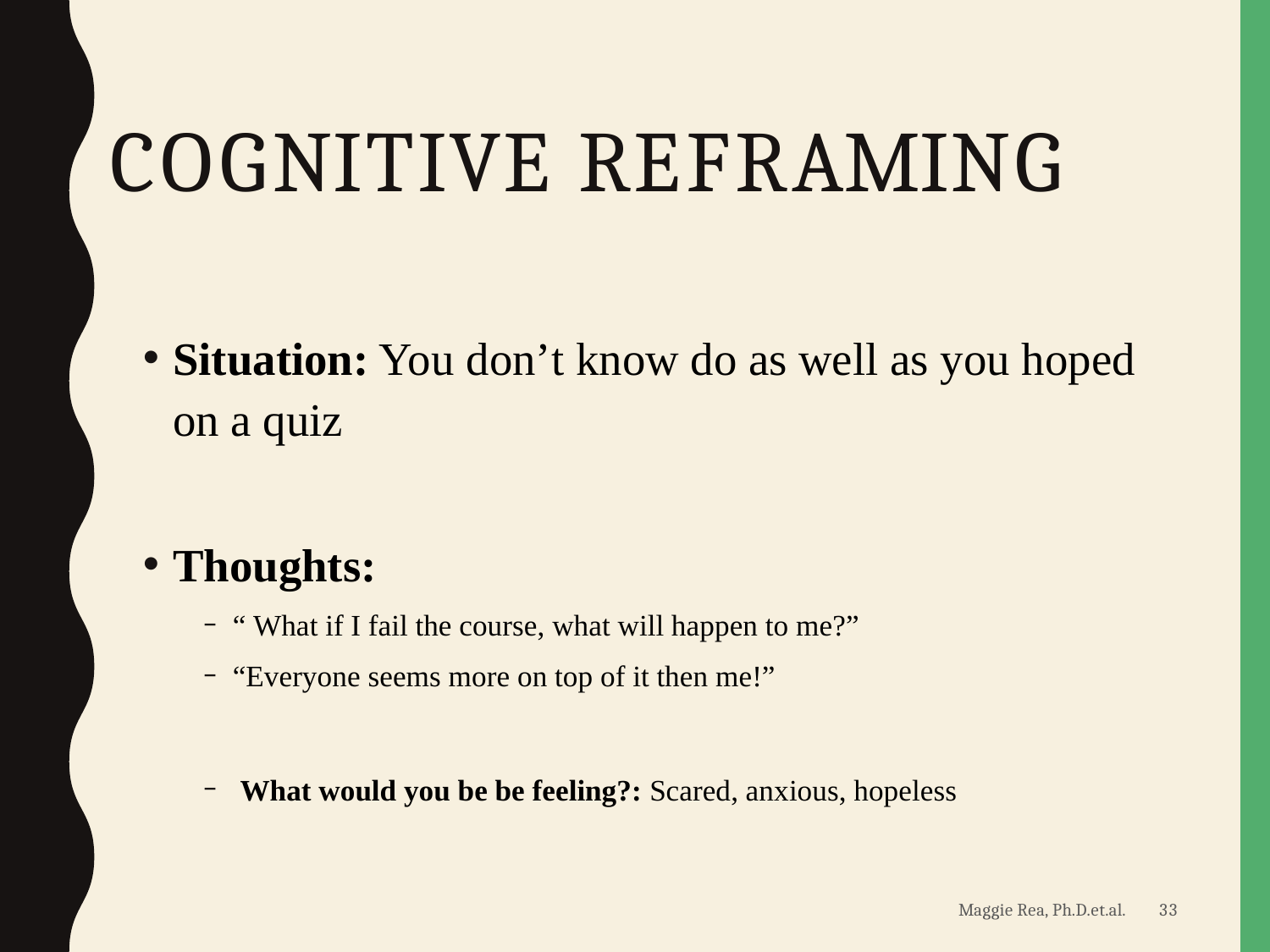

# Cognitive Reframing
Situation: You don’t know do as well as you hoped on a quiz

Thoughts:
“ What if I fail the course, what will happen to me?”
“Everyone seems more on top of it then me!”

 What would you be be feeling?: Scared, anxious, hopeless

33
Maggie Rea, Ph.D.et.al.